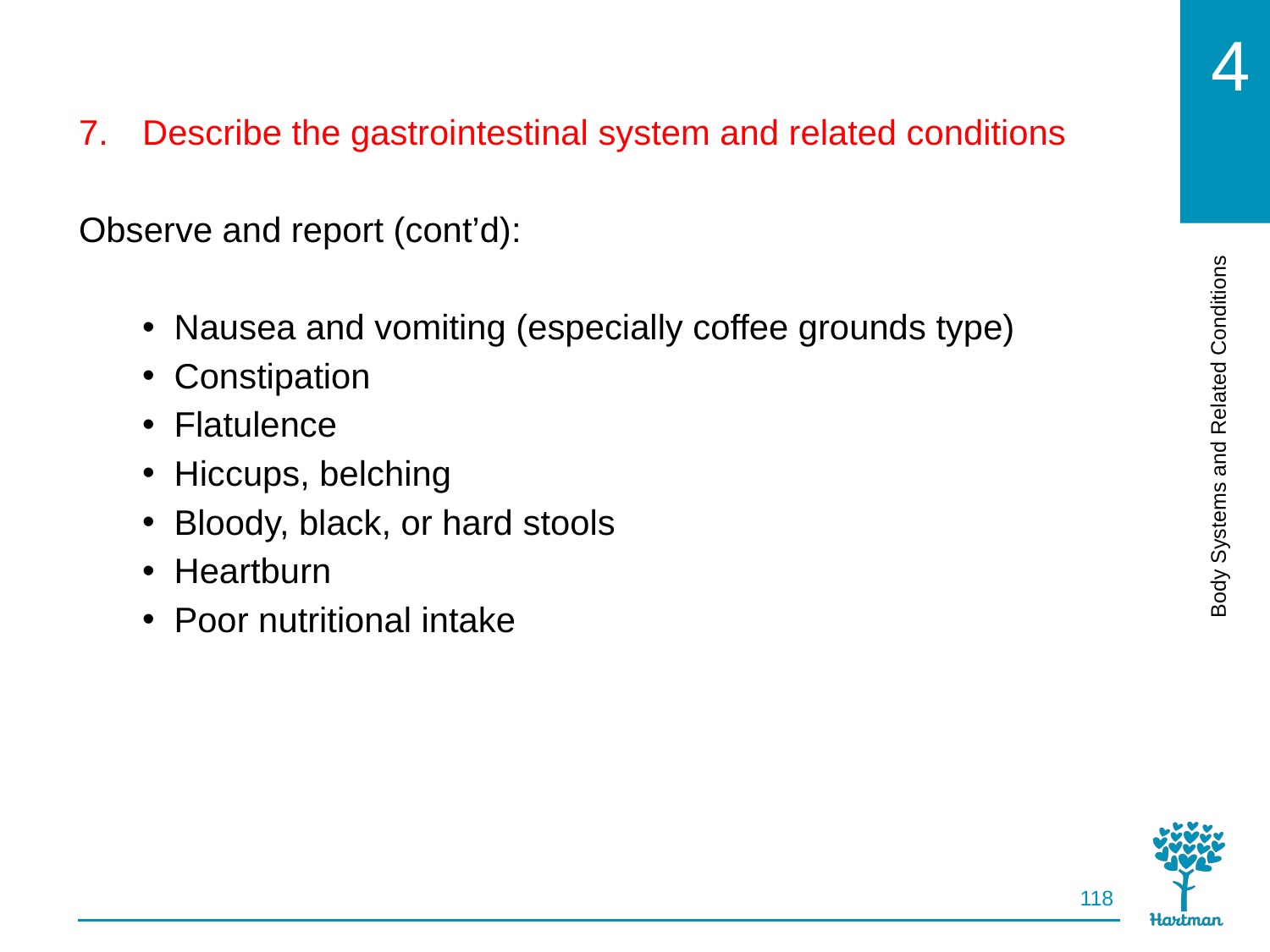

# LO7, content 7
Describe the gastrointestinal system and related conditions

Observe and report (cont’d):

Nausea and vomiting (especially coffee grounds type)
Constipation
Flatulence
Hiccups, belching
Bloody, black, or hard stools
Heartburn
Poor nutritional intake

118